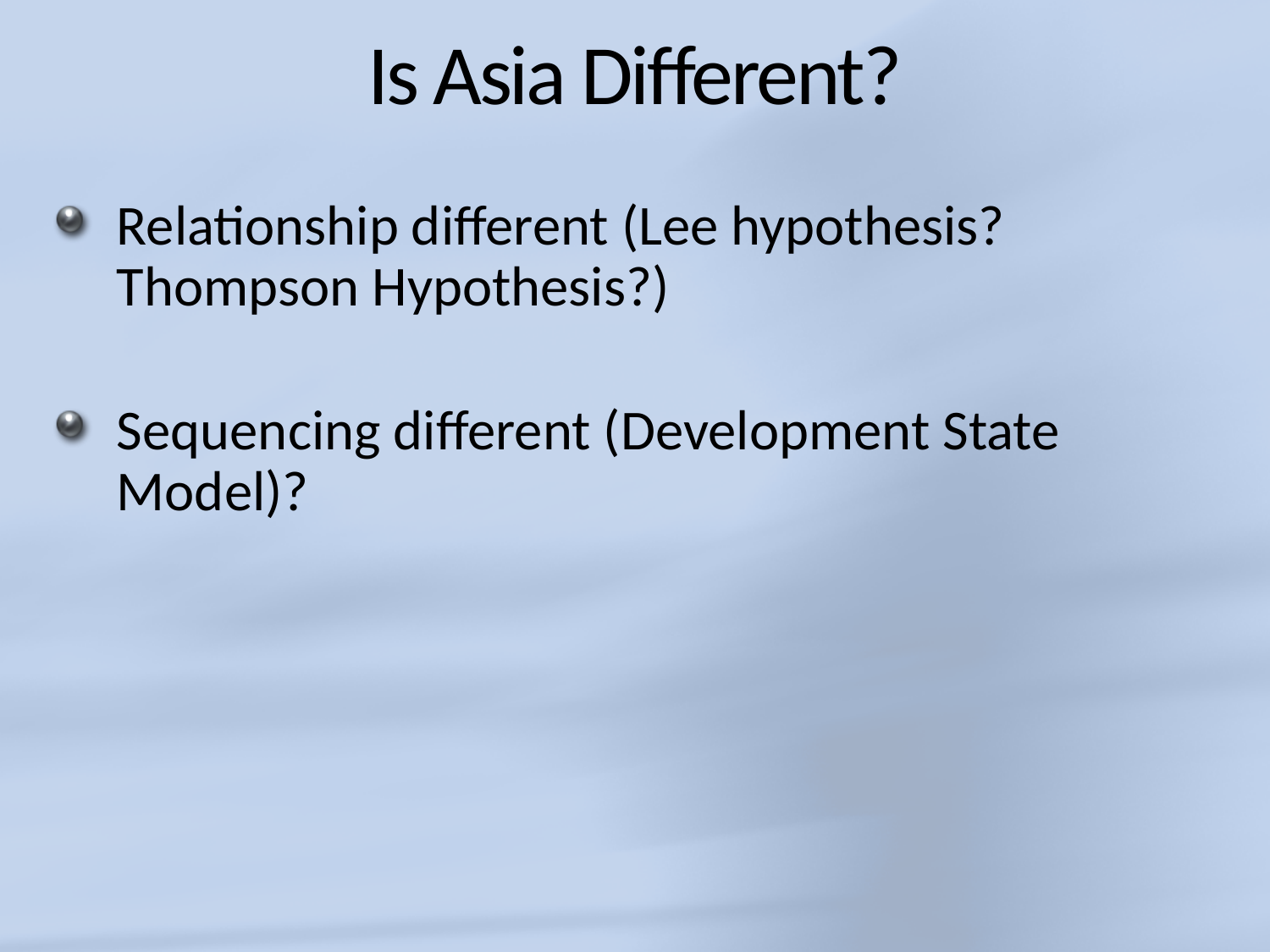

# Is Asia Different?
Relationship different (Lee hypothesis? Thompson Hypothesis?)

Sequencing different (Development State Model)?